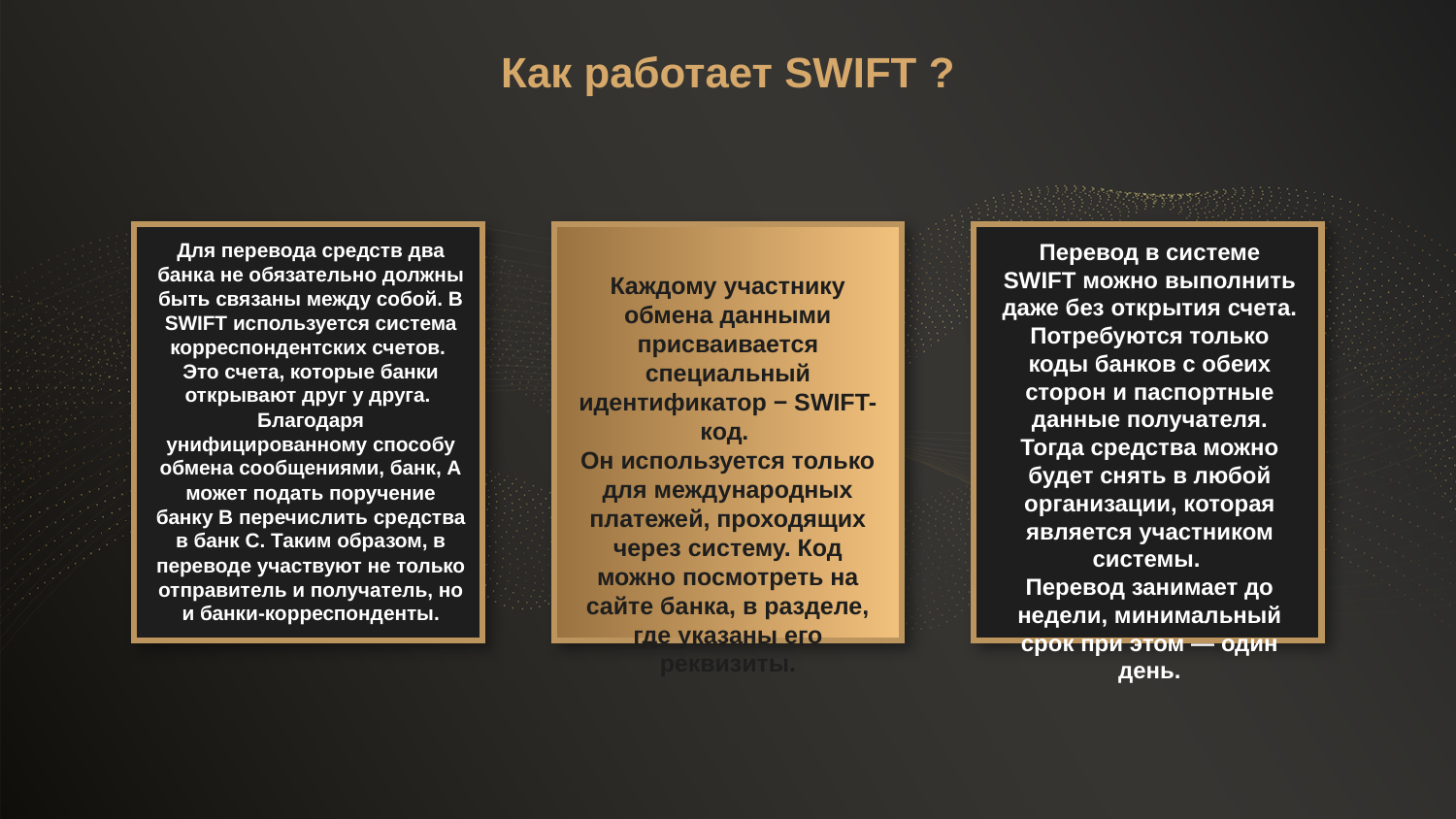

Как работает SWIFT ?

Перевод в системе SWIFT можно выполнить даже без открытия счета. Потребуются только коды банков с обеих сторон и паспортные данные получателя. Тогда средства можно будет снять в любой организации, которая является участником системы.
Перевод занимает до недели, минимальный срок при этом — один день.
Для перевода средств два банка не обязательно должны быть связаны между собой. В SWIFT используется система корреспондентских счетов.
Это счета, которые банки открывают друг у друга.
Благодаря унифицированному способу обмена сообщениями, банк, А может подать поручение банку В перечислить средства в банк С. Таким образом, в переводе участвуют не только отправитель и получатель, но и банки-корреспонденты.
Каждому участнику обмена данными присваивается специальный идентификатор − SWIFT-код.
Он используется только для международных платежей, проходящих через систему. Код можно посмотреть на сайте банка, в разделе, где указаны его реквизиты.